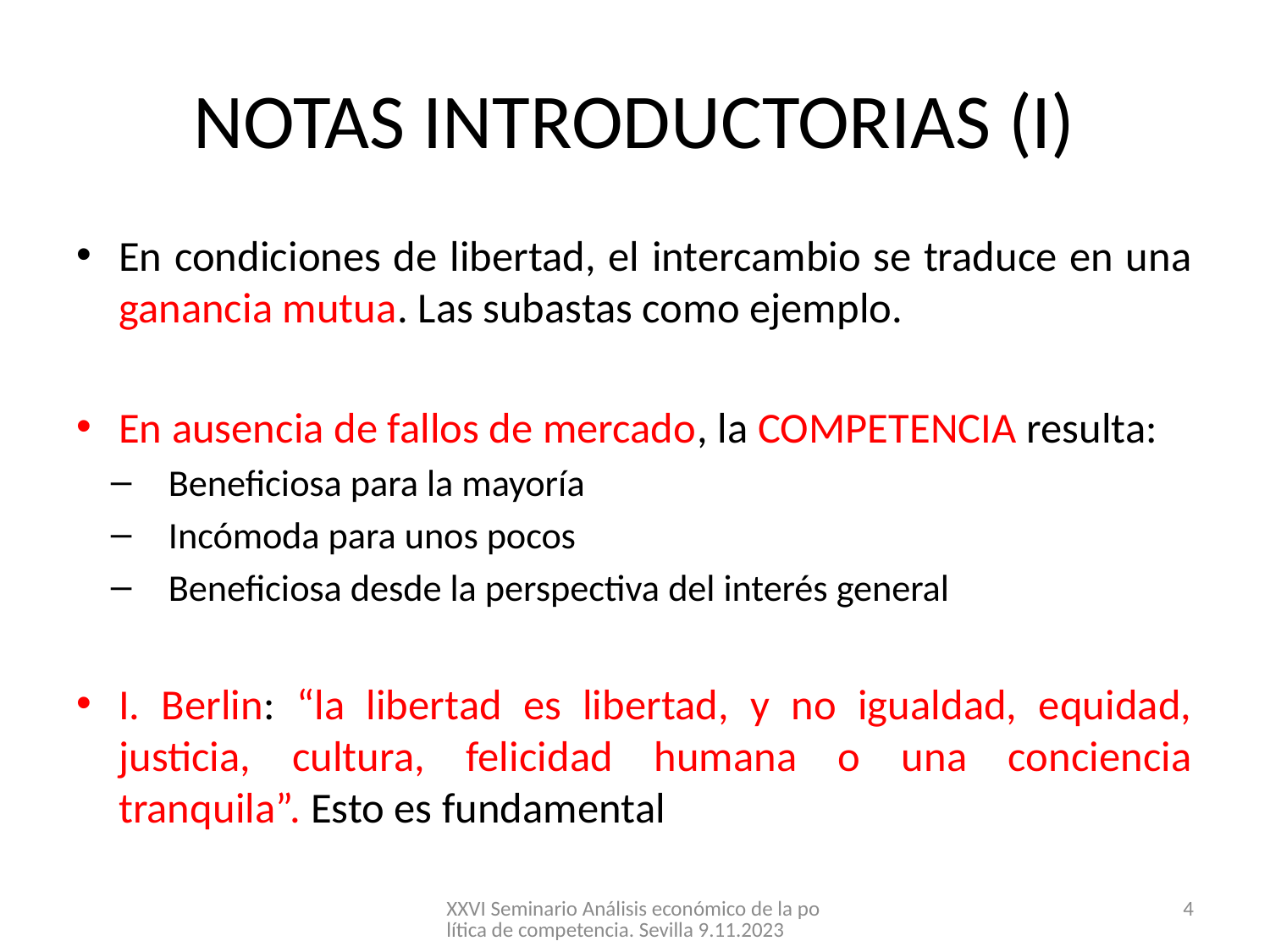

# NOTAS INTRODUCTORIAS (I)
En condiciones de libertad, el intercambio se traduce en una ganancia mutua. Las subastas como ejemplo.

En ausencia de fallos de mercado, la COMPETENCIA resulta:
Beneficiosa para la mayoría
Incómoda para unos pocos
Beneficiosa desde la perspectiva del interés general

I. Berlin: “la libertad es libertad, y no igualdad, equidad, justicia, cultura, felicidad humana o una conciencia tranquila”. Esto es fundamental
XXVI Seminario Análisis económico de la política de competencia. Sevilla 9.11.2023
4